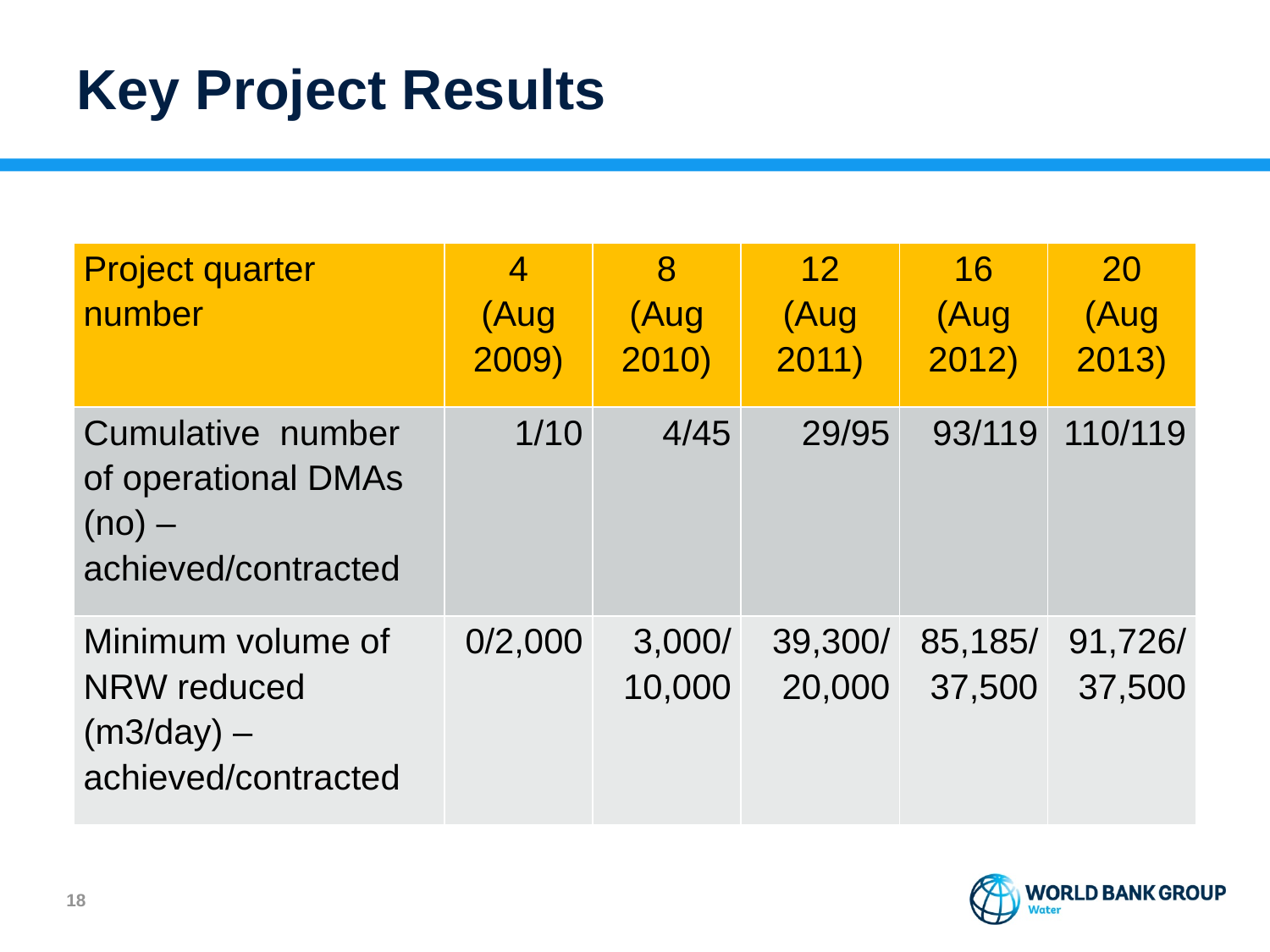

# Key Project Results
| Project quarter number | 4 (Aug 2009) | 8 (Aug 2010) | 12 (Aug 2011) | 16 (Aug 2012) | 20 (Aug 2013) |
| --- | --- | --- | --- | --- | --- |
| Cumulative number of operational DMAs (no) – achieved/contracted | 1/10 | 4/45 | 29/95 | 93/119 | 110/119 |
| Minimum volume of NRW reduced (m3/day) – achieved/contracted | 0/2,000 | 3,000/ 10,000 | 39,300/ 20,000 | 85,185/37,500 | 91,726/37,500 |
18